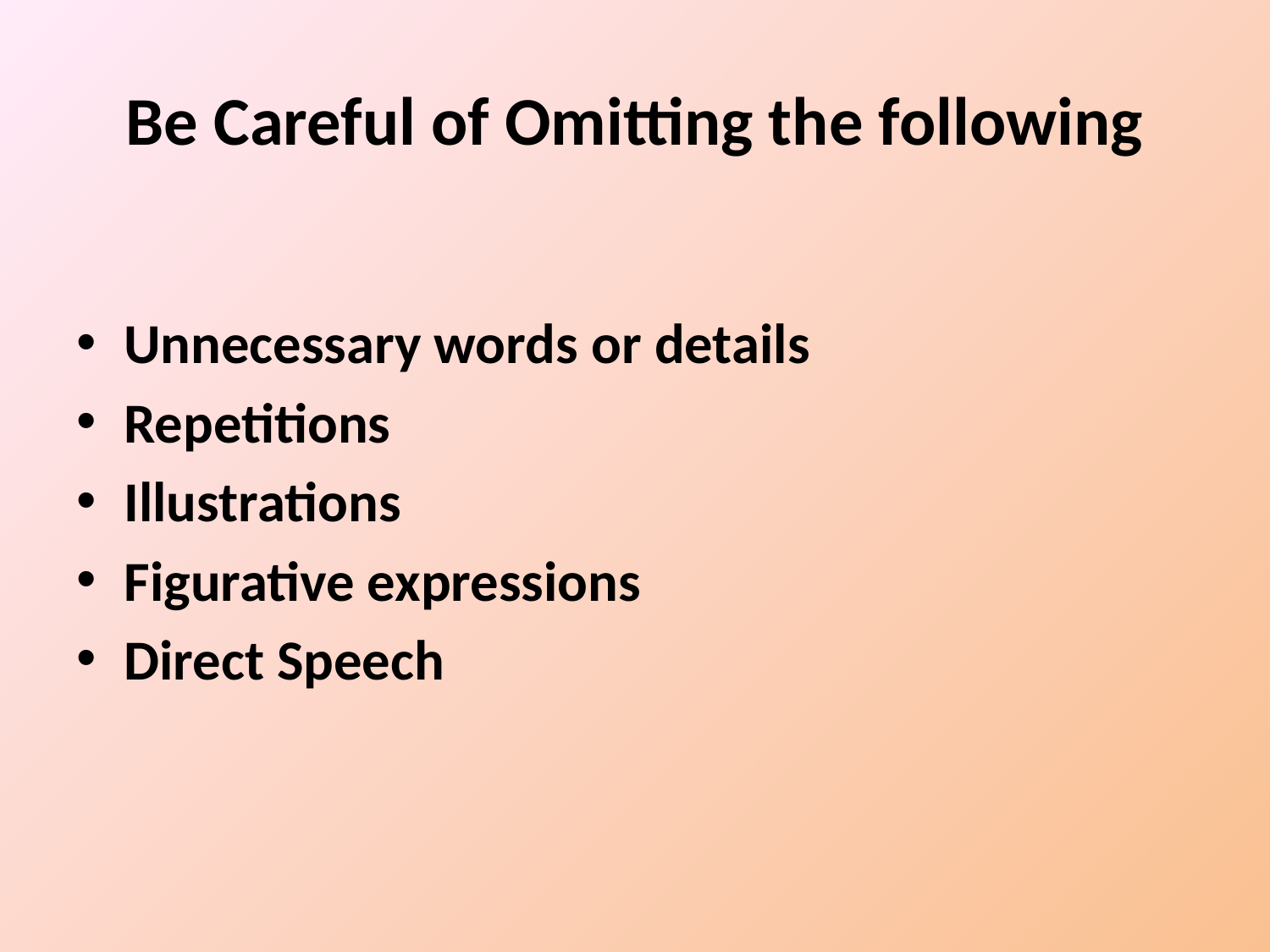

# Be Careful of Omitting the following

Unnecessary words or details
Repetitions
Illustrations
Figurative expressions
Direct Speech